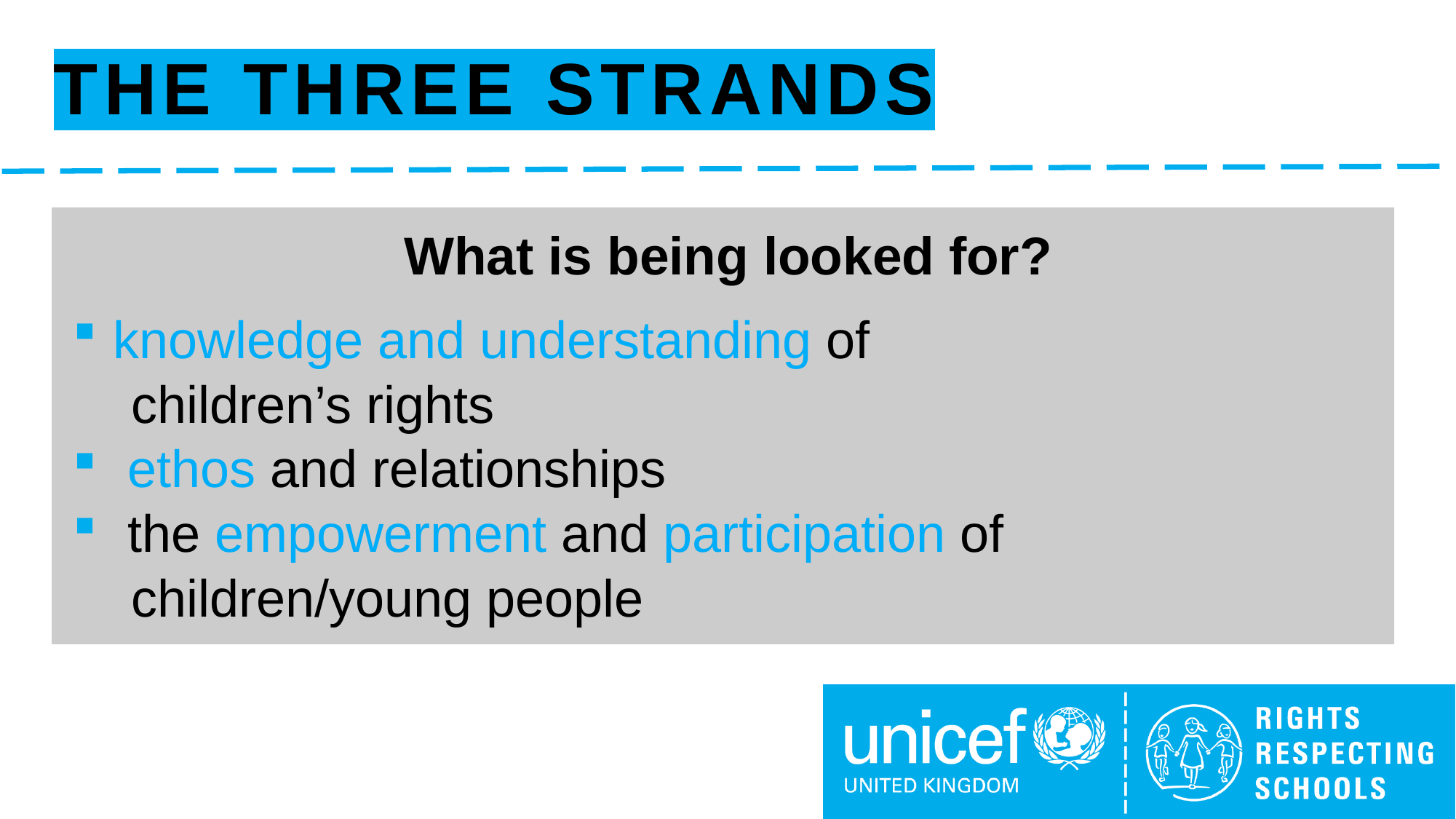

# The THREE stRANDS
What is being looked for?

knowledge and understanding of
    children’s rights
 ethos and relationships
 the empowerment and participation of
    children/young people